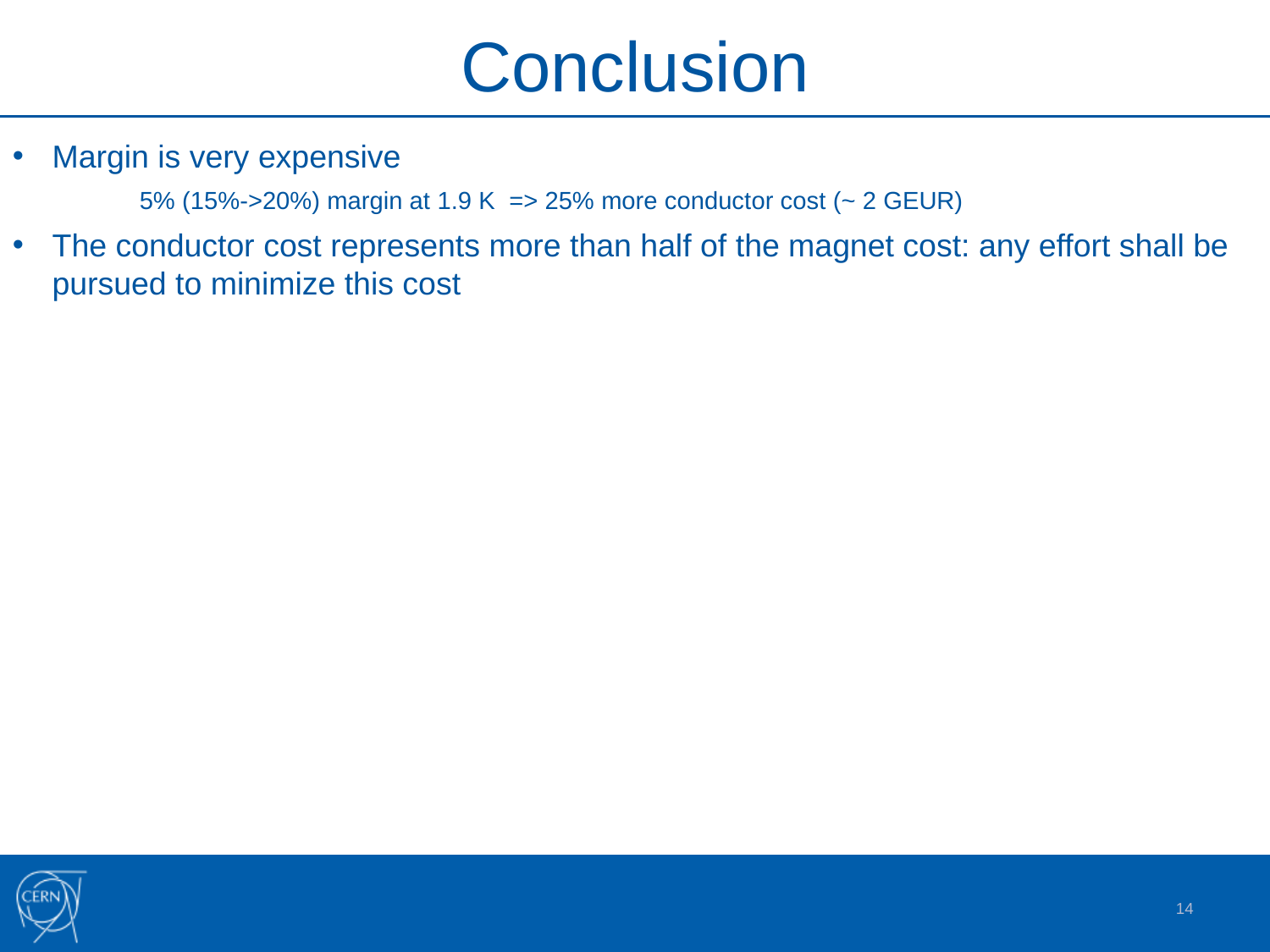

# Conclusion
Margin is very expensive
	5% (15%->20%) margin at 1.9 K  => 25% more conductor cost (~ 2 GEUR)
The conductor cost represents more than half of the magnet cost: any effort shall be pursued to minimize this cost

14